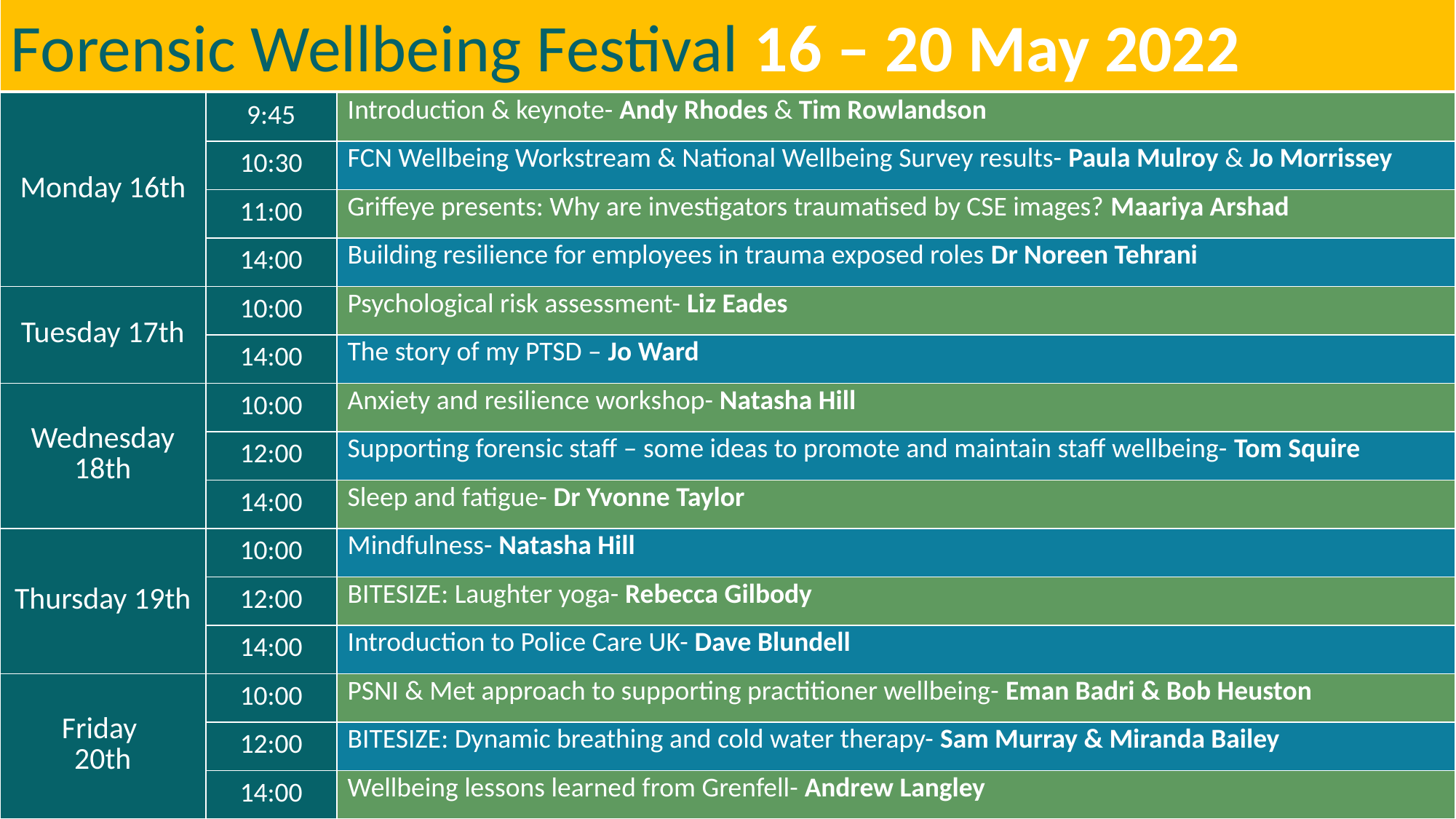

Forensic Wellbeing Festival 16 – 20 May 2022
| Monday 16th | 9:45 | Introduction & keynote- Andy Rhodes & Tim Rowlandson |
| --- | --- | --- |
|  | 10:30 | FCN Wellbeing Workstream & National Wellbeing Survey results- Paula Mulroy & Jo Morrissey |
|  | 11:00 | Griffeye presents: Why are investigators traumatised by CSE images? Maariya Arshad |
|  | 14:00 | Building resilience for employees in trauma exposed roles Dr Noreen Tehrani |
| Tuesday 17th | 10:00 | Psychological risk assessment- Liz Eades |
|  | 14:00 | The story of my PTSD – Jo Ward |
| Wednesday 18th | 10:00 | Anxiety and resilience workshop- Natasha Hill |
|  | 12:00 | Supporting forensic staff – some ideas to promote and maintain staff wellbeing- Tom Squire |
|  | 14:00 | Sleep and fatigue- Dr Yvonne Taylor |
| Thursday 19th | 10:00 | Mindfulness- Natasha Hill |
|  | 12:00 | BITESIZE: Laughter yoga- Rebecca Gilbody |
|  | 14:00 | Introduction to Police Care UK- Dave Blundell |
| Friday 20th | 10:00 | PSNI & Met approach to supporting practitioner wellbeing- Eman Badri & Bob Heuston |
|  | 12:00 | BITESIZE: Dynamic breathing and cold water therapy- Sam Murray & Miranda Bailey |
|  | 14:00 | Wellbeing lessons learned from Grenfell- Andrew Langley |